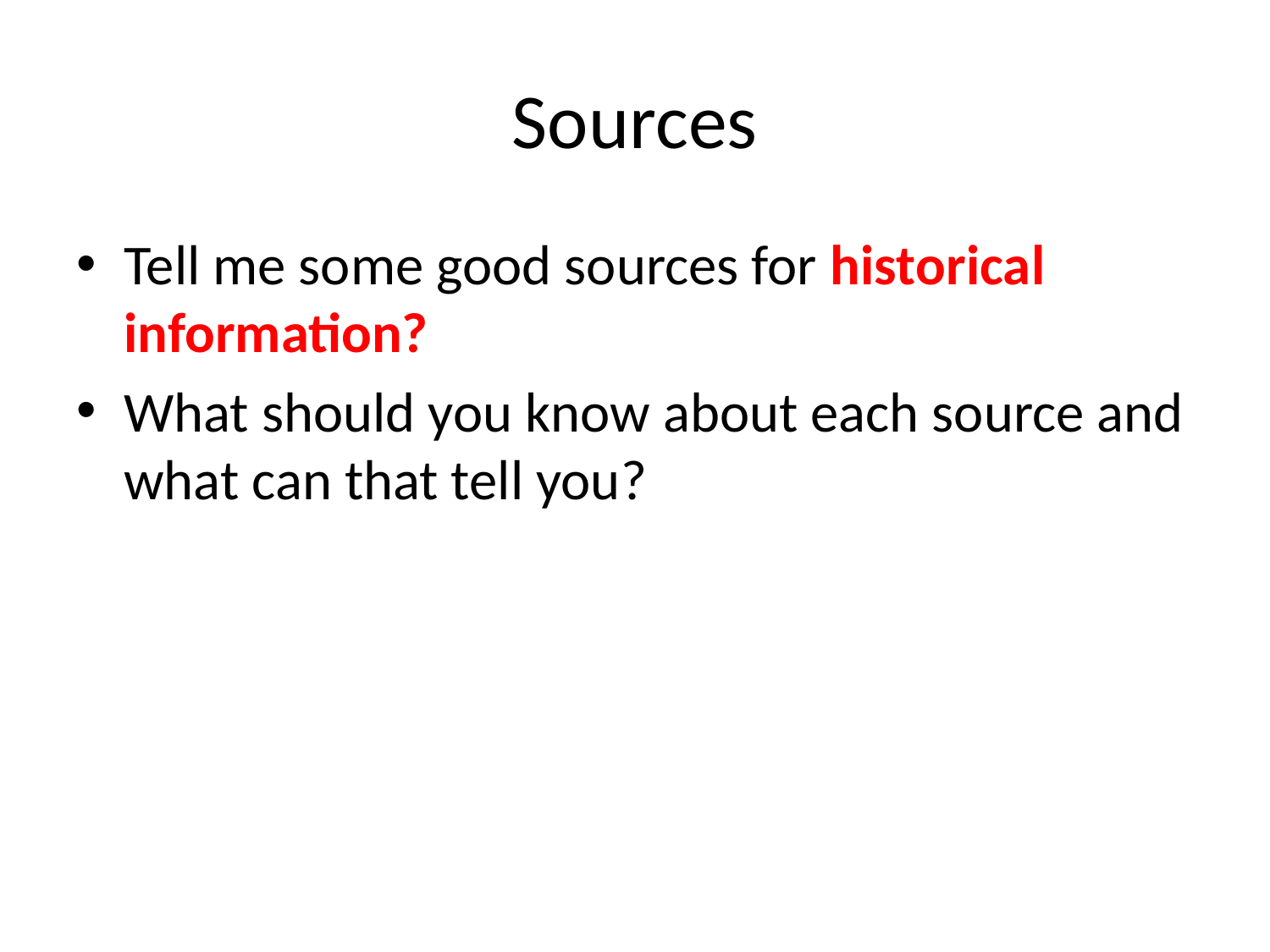

# Sources
Tell me some good sources for historical information?
What should you know about each source and what can that tell you?